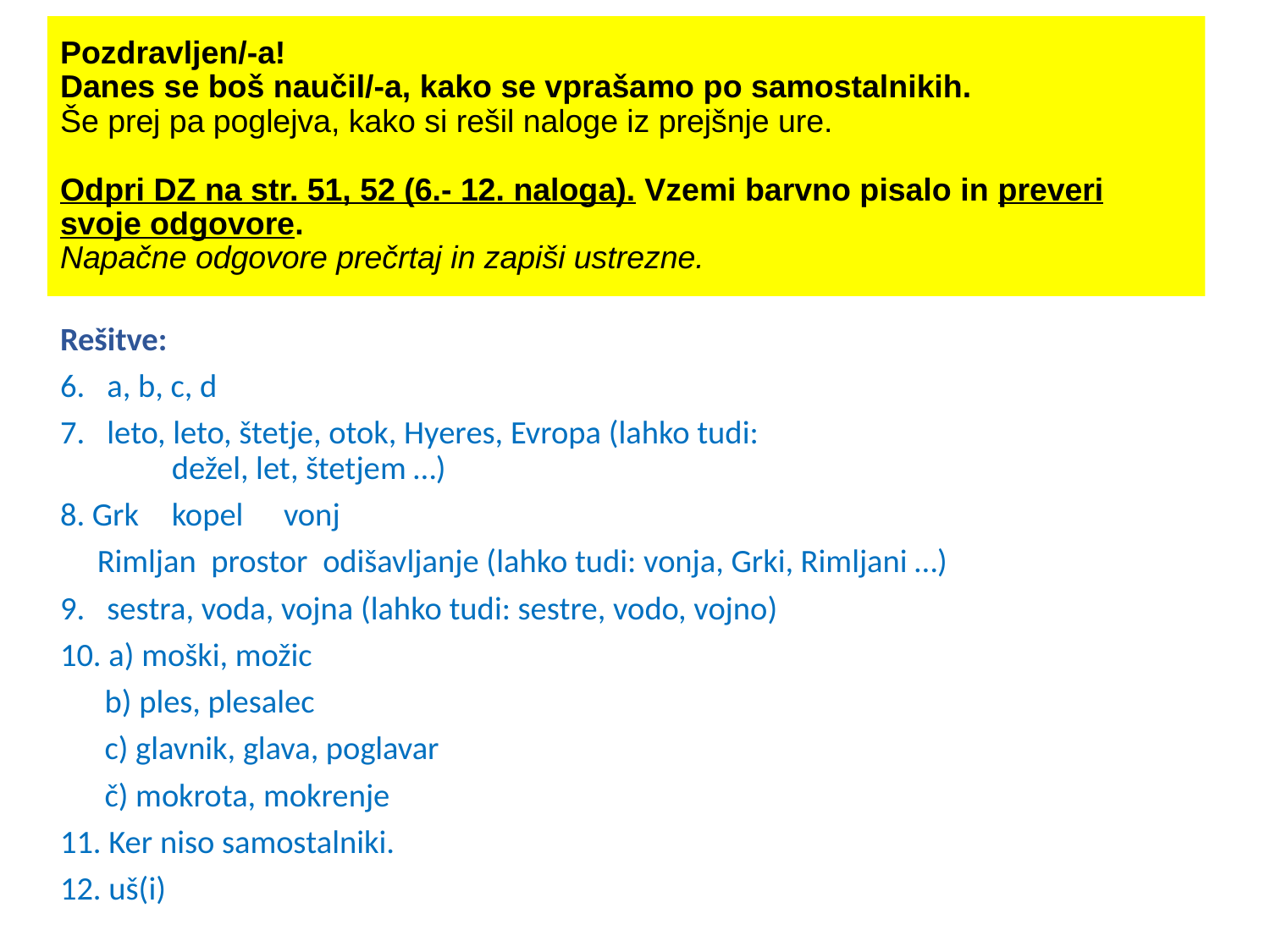

# Pozdravljen/-a! Danes se boš naučil/-a, kako se vprašamo po samostalnikih. Še prej pa poglejva, kako si rešil naloge iz prejšnje ure. Odpri DZ na str. 51, 52 (6.- 12. naloga). Vzemi barvno pisalo in preveri svoje odgovore. Napačne odgovore prečrtaj in zapiši ustrezne.
Rešitve:
6.   a, b, c, d
7.   leto, leto, štetje, otok, Hyeres, Evropa (lahko tudi:
	dežel, let, štetjem …)
8. Grk 	kopel 	vonj
     Rimljan  prostor  odišavljanje (lahko tudi: vonja, Grki, Rimljani …)
9.   sestra, voda, vojna (lahko tudi: sestre, vodo, vojno)
10. a) moški, možic
      b) ples, plesalec
      c) glavnik, glava, poglavar
      č) mokrota, mokrenje
11. Ker niso samostalniki.
12. uš(i)